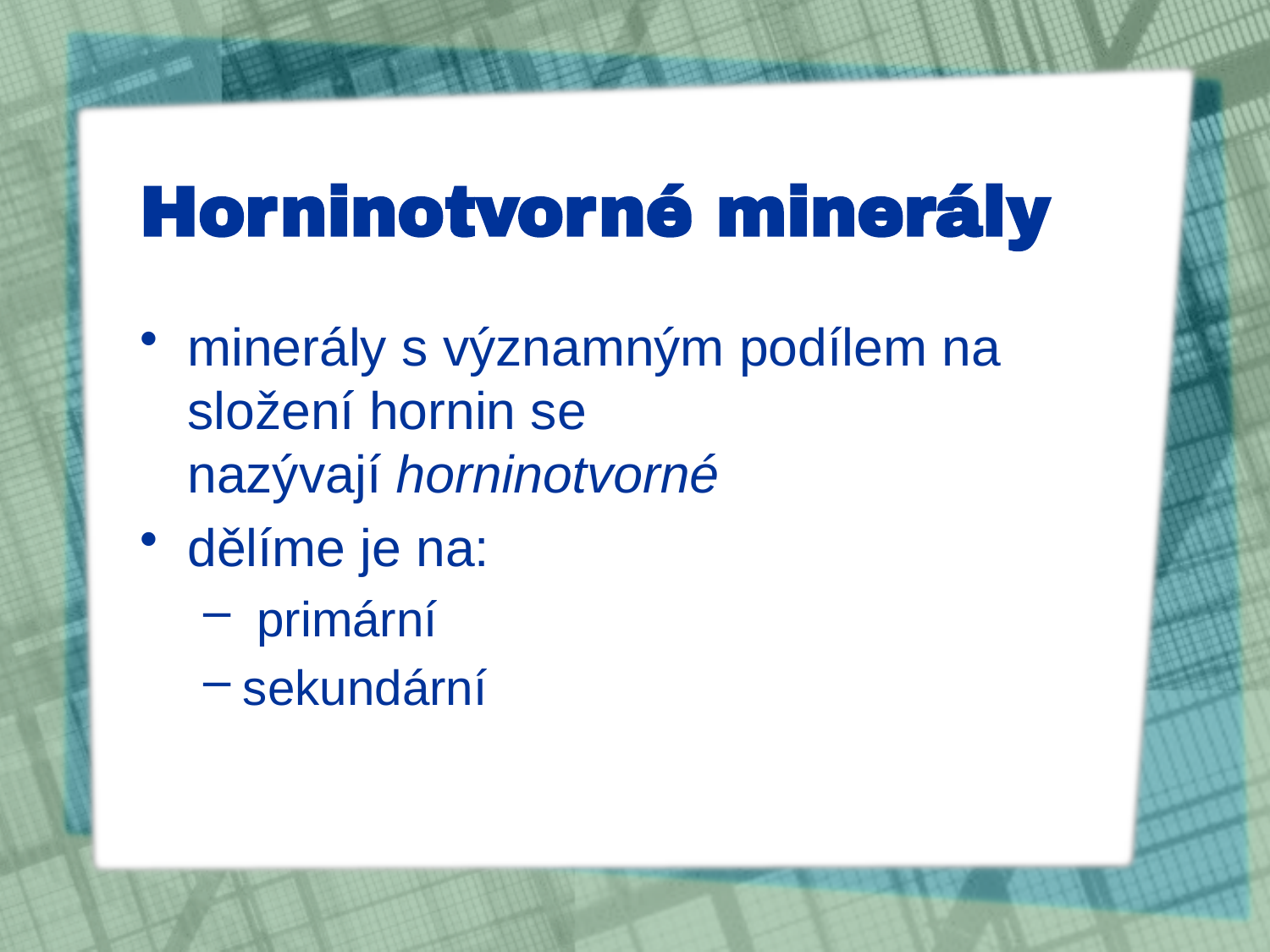

# Horninotvorné minerály
minerály s významným podílem na složení hornin se  nazývají horninotvorné
dělíme je na:
 primární
sekundární